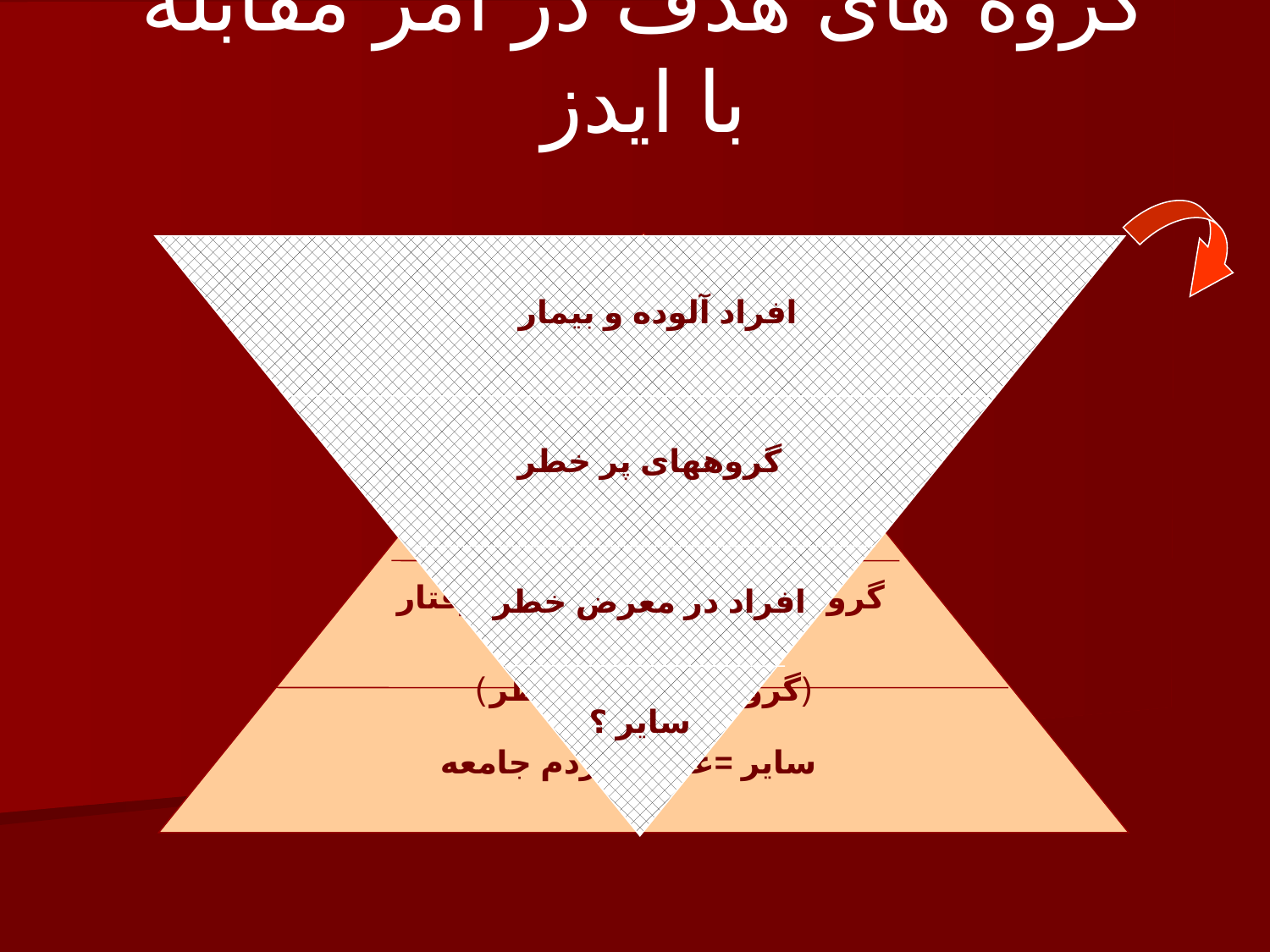

# گروه های هدف در امر مقابله با ایدز

افراد آلوده و بیمار
آلوده
بیمار

گروههای پر خطر
گروه در معرض خطربا رفتار پرخطر
 (گروه پر خطر)

گروه در معرض خطر بدون رفتار پرخطر
 (گروه در معرض خطر)
افراد در معرض خطر

سایر ؟

سایر =عموم مردم جامعه